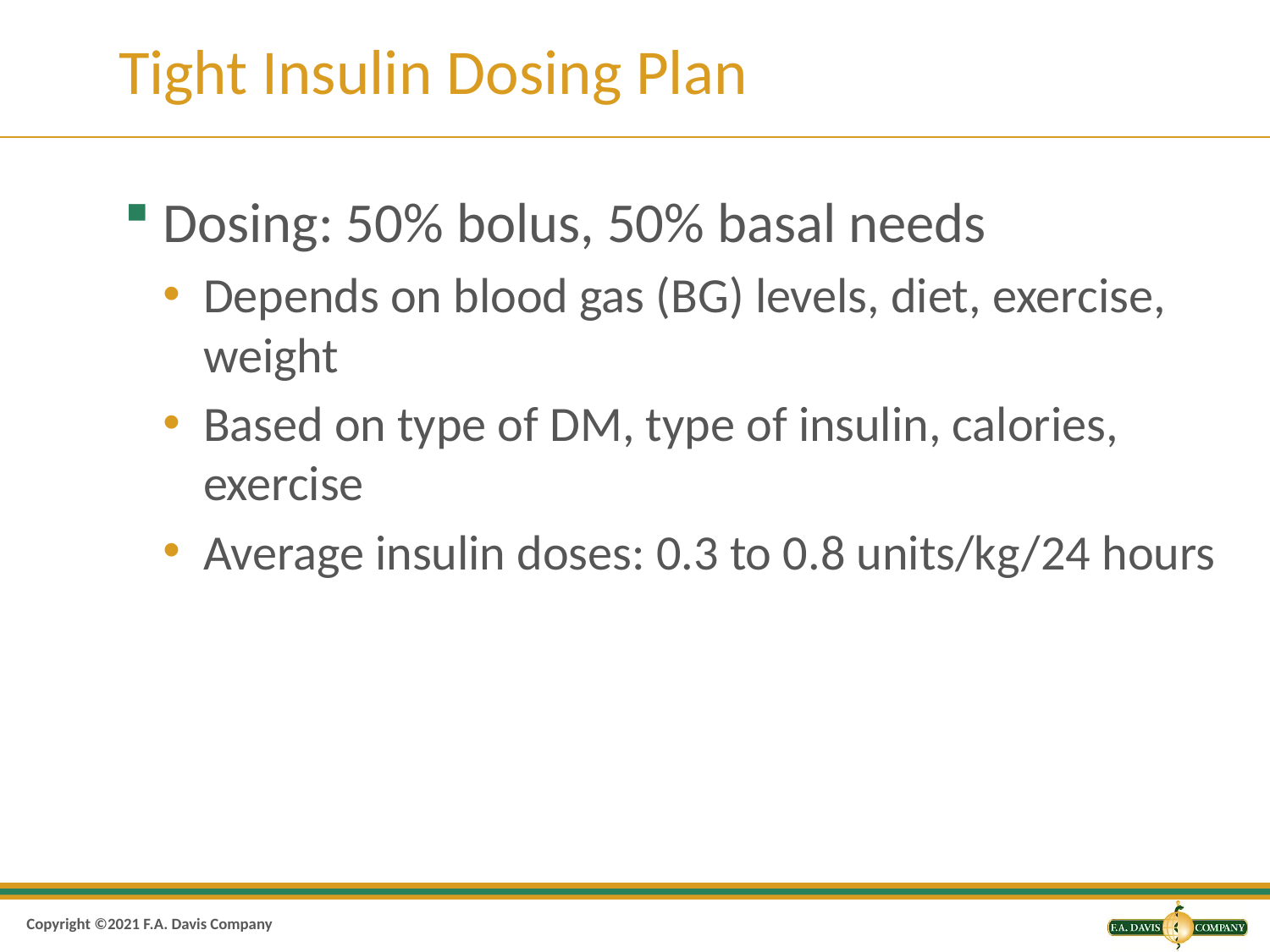

# Tight Insulin Dosing Plan
Dosing: 50% bolus, 50% basal needs
Depends on blood gas (BG) levels, diet, exercise, weight
Based on type of DM, type of insulin, calories, exercise
Average insulin doses: 0.3 to 0.8 units/kg/24 hours